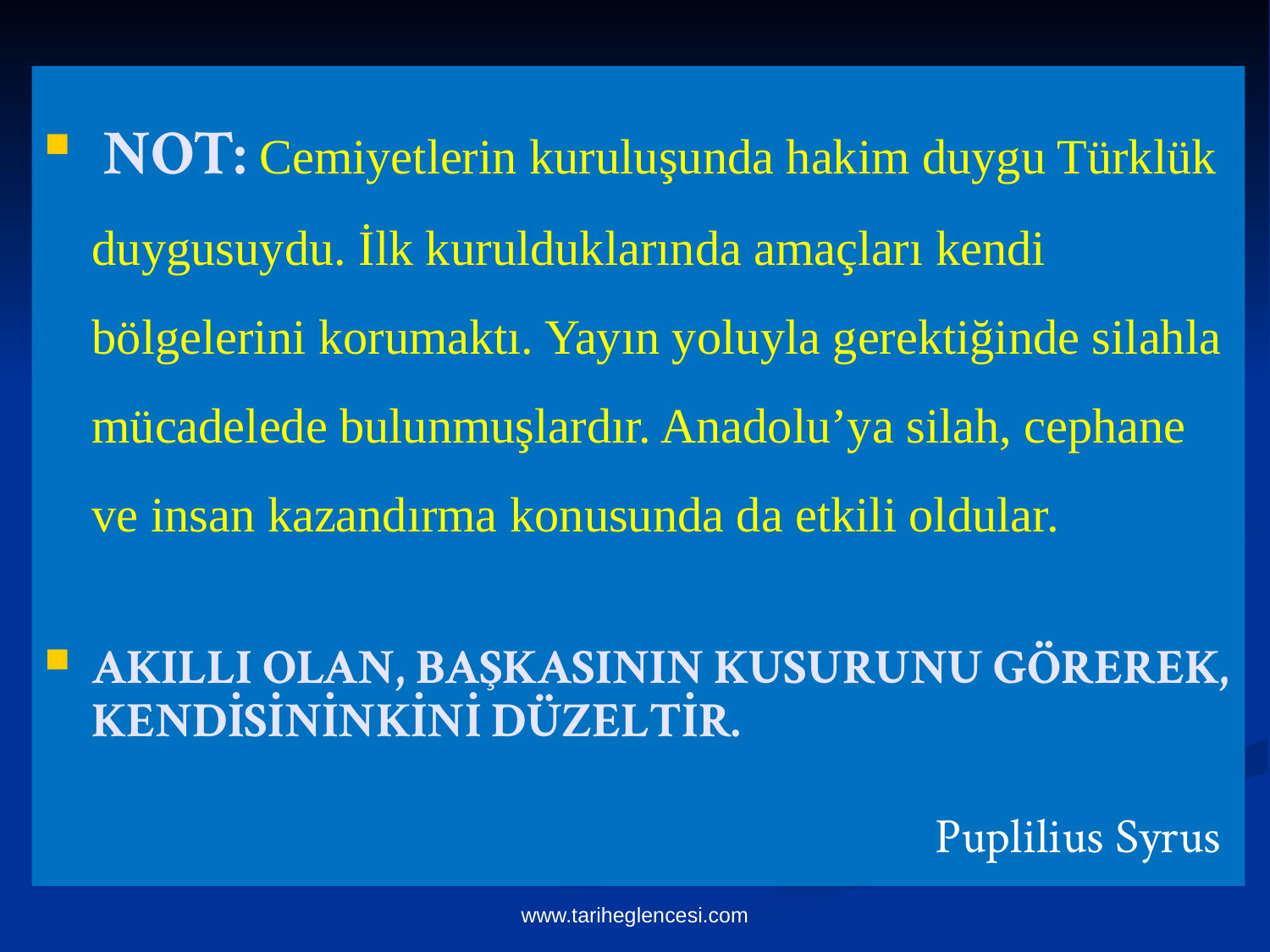

NOT: Cemiyetlerin kuruluşunda hakim duygu Türklük duygusuydu. İlk kurulduklarında amaçları kendi bölgelerini korumaktı. Yayın yoluyla gerektiğinde silahla mücadelede bulunmuşlardır. Anadolu’ya silah, cephane ve insan kazandırma konusunda da etkili oldular.

AKILLI OLAN, BAŞKASININ KUSURUNU GÖREREK, KENDİSİNİNKİNİ DÜZELTİR.
                                                                                                                          Puplilius Syrus

www.tariheglencesi.com